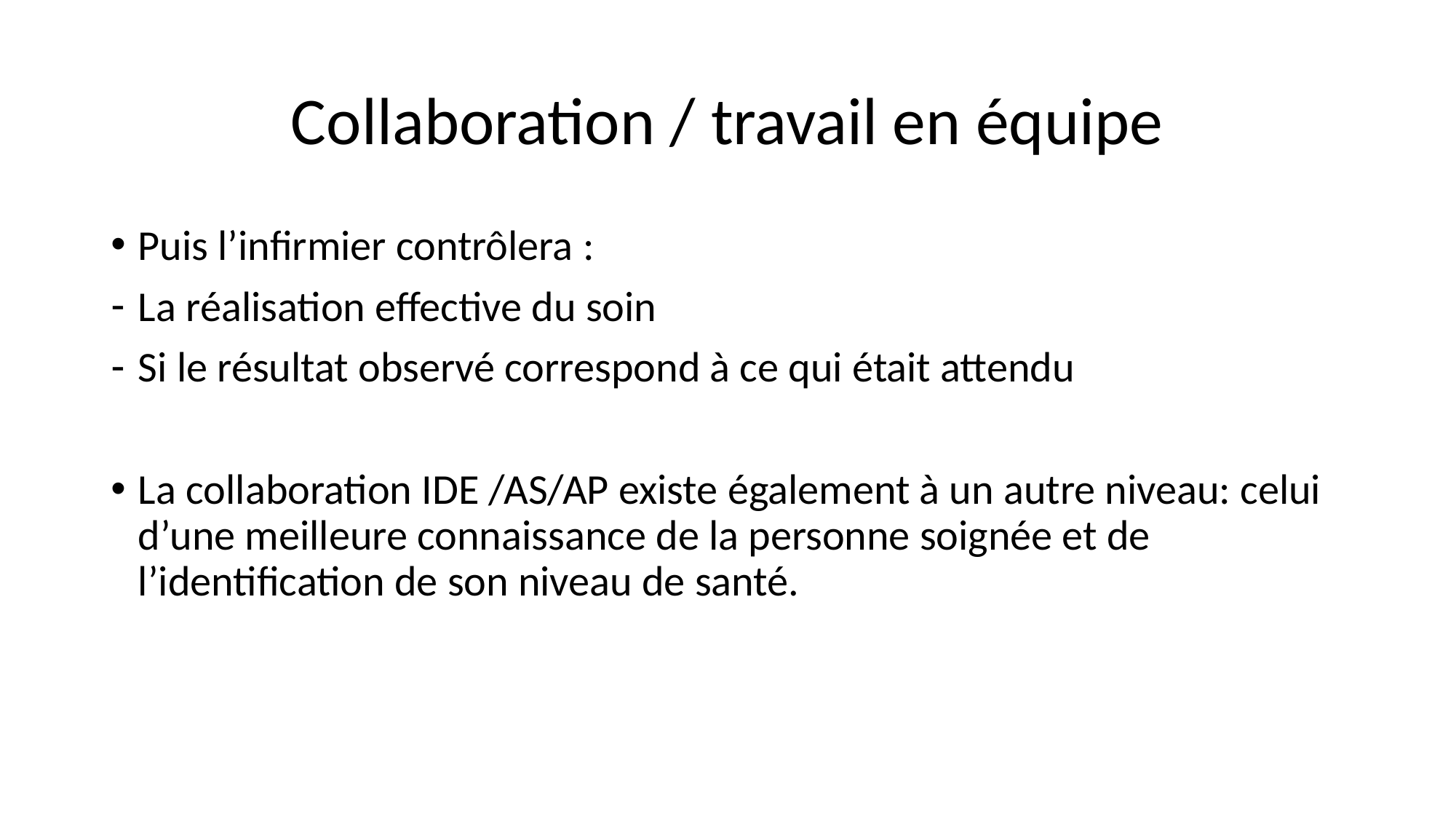

# Collaboration / travail en équipe
Puis l’infirmier contrôlera :
La réalisation effective du soin
Si le résultat observé correspond à ce qui était attendu

La collaboration IDE /AS/AP existe également à un autre niveau: celui d’une meilleure connaissance de la personne soignée et de l’identification de son niveau de santé.